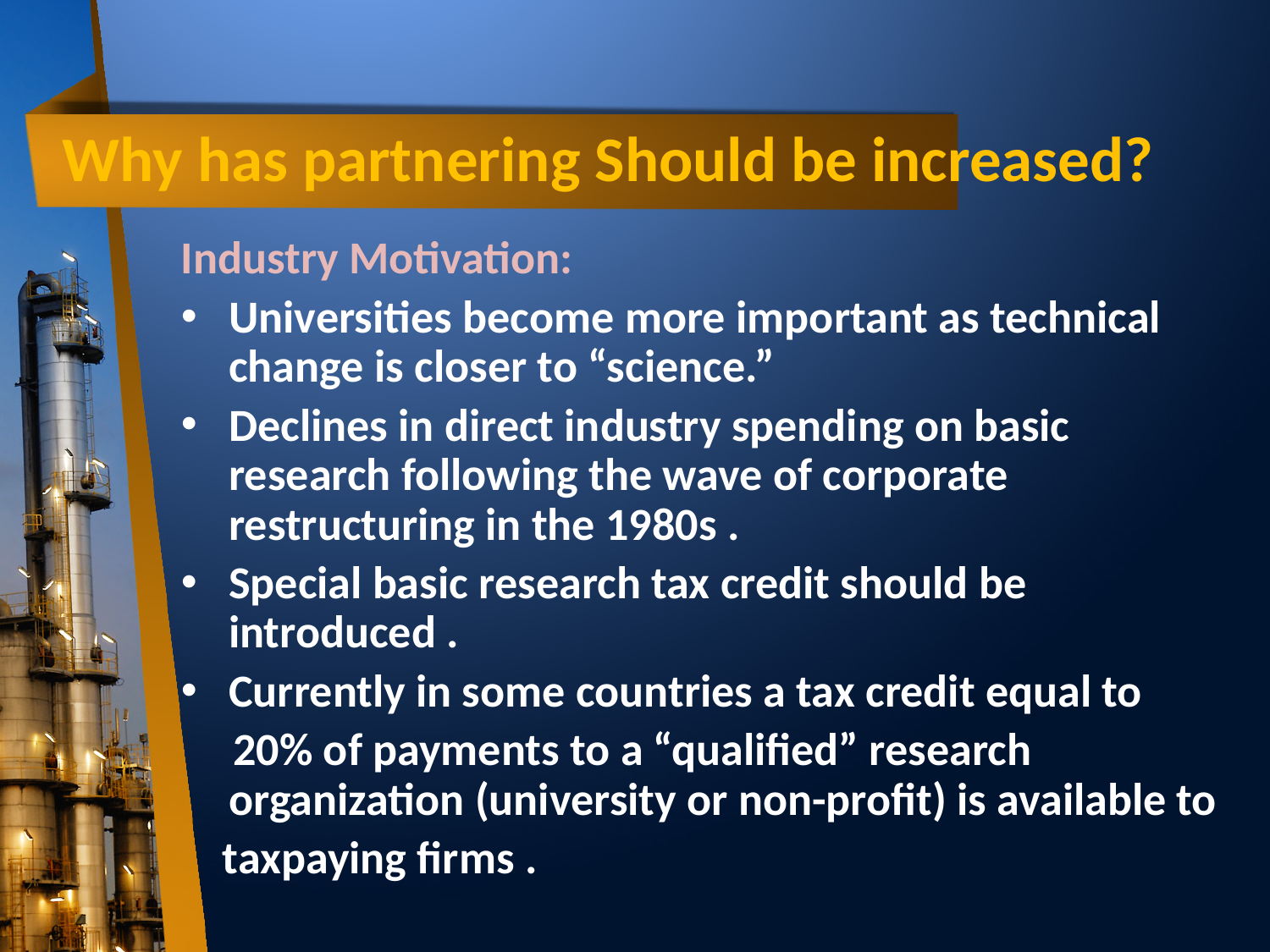

# Why has partnering Should be increased?
Industry Motivation:
Universities become more important as technical  change is closer to “science.”
Declines in direct industry spending on basic      research following the wave of corporate       restructuring in the 1980s .
Special basic research tax credit should be             introduced .
Currently in some countries a tax credit equal to
     20% of payments to a “qualified” research organization (university or non-profit) is available to
    taxpaying firms .